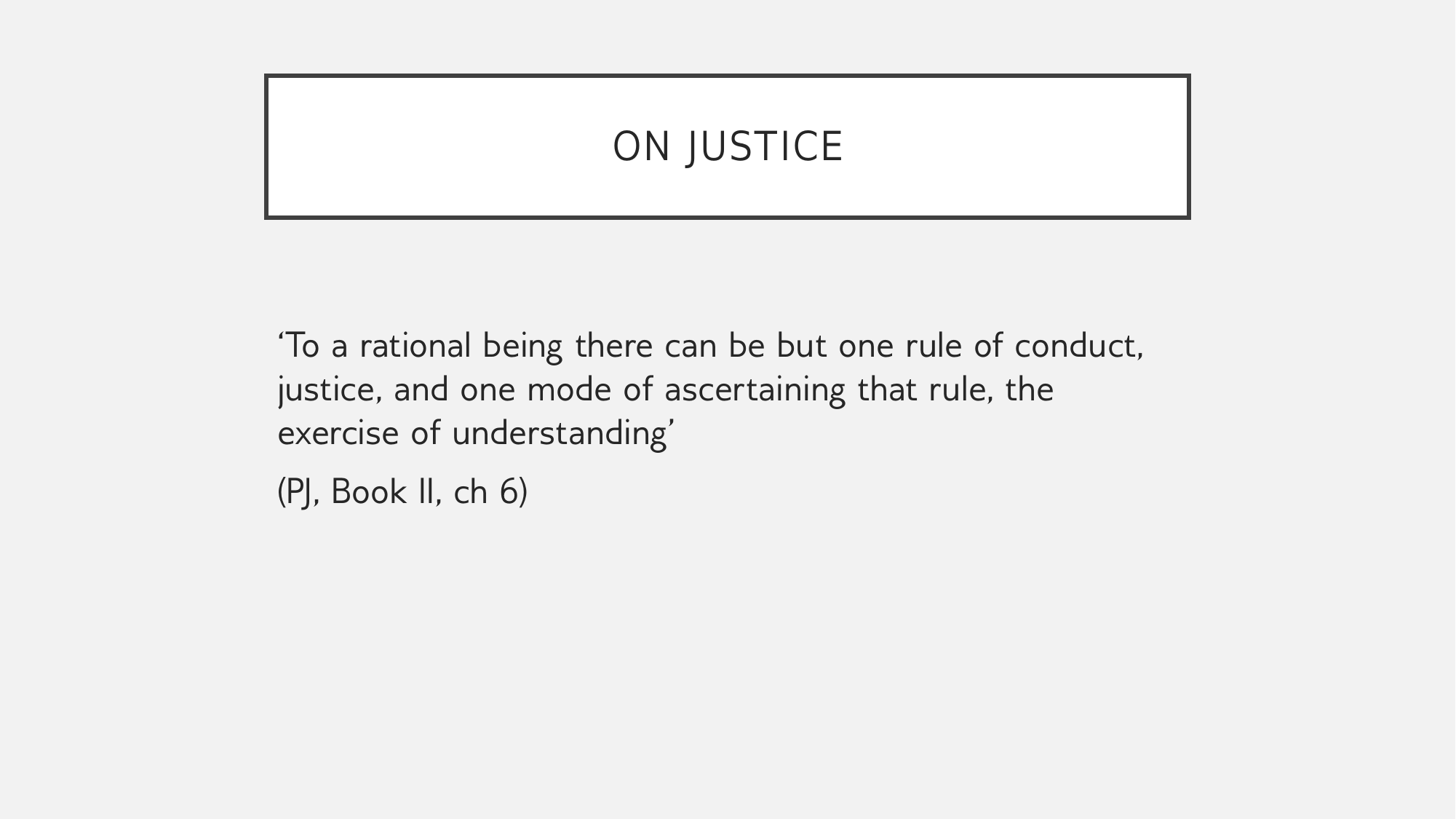

# ON JUSTICE
‘To a rational being there can be but one rule of conduct, justice, and one mode of ascertaining that rule, the exercise of understanding’
(PJ, Book II, ch 6)